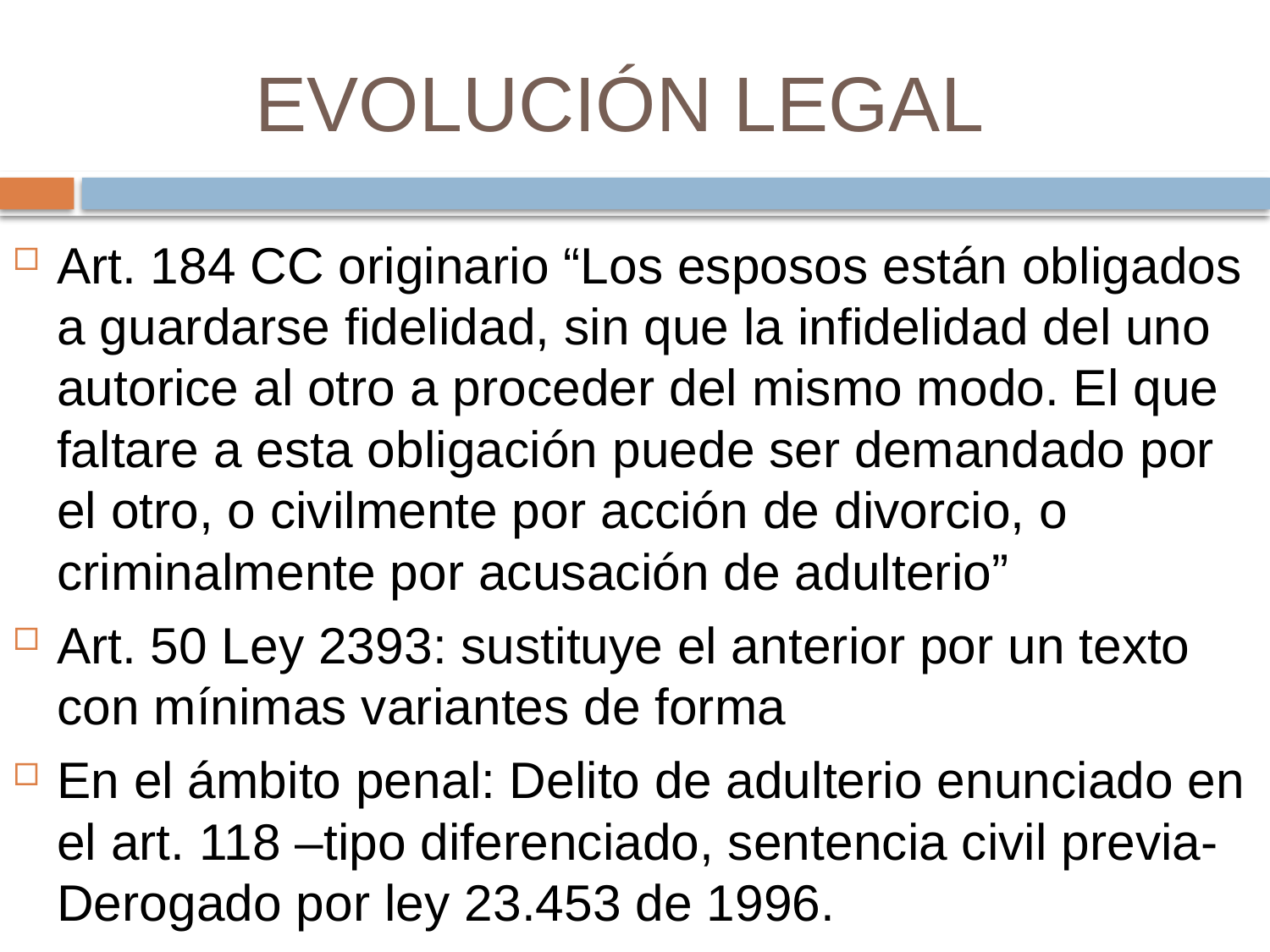

# EVOLUCIÓN LEGAL
Art. 184 CC originario “Los esposos están obligados a guardarse fidelidad, sin que la infidelidad del uno autorice al otro a proceder del mismo modo. El que faltare a esta obligación puede ser demandado por el otro, o civilmente por acción de divorcio, o criminalmente por acusación de adulterio”
Art. 50 Ley 2393: sustituye el anterior por un texto con mínimas variantes de forma
En el ámbito penal: Delito de adulterio enunciado en el art. 118 –tipo diferenciado, sentencia civil previa- Derogado por ley 23.453 de 1996.